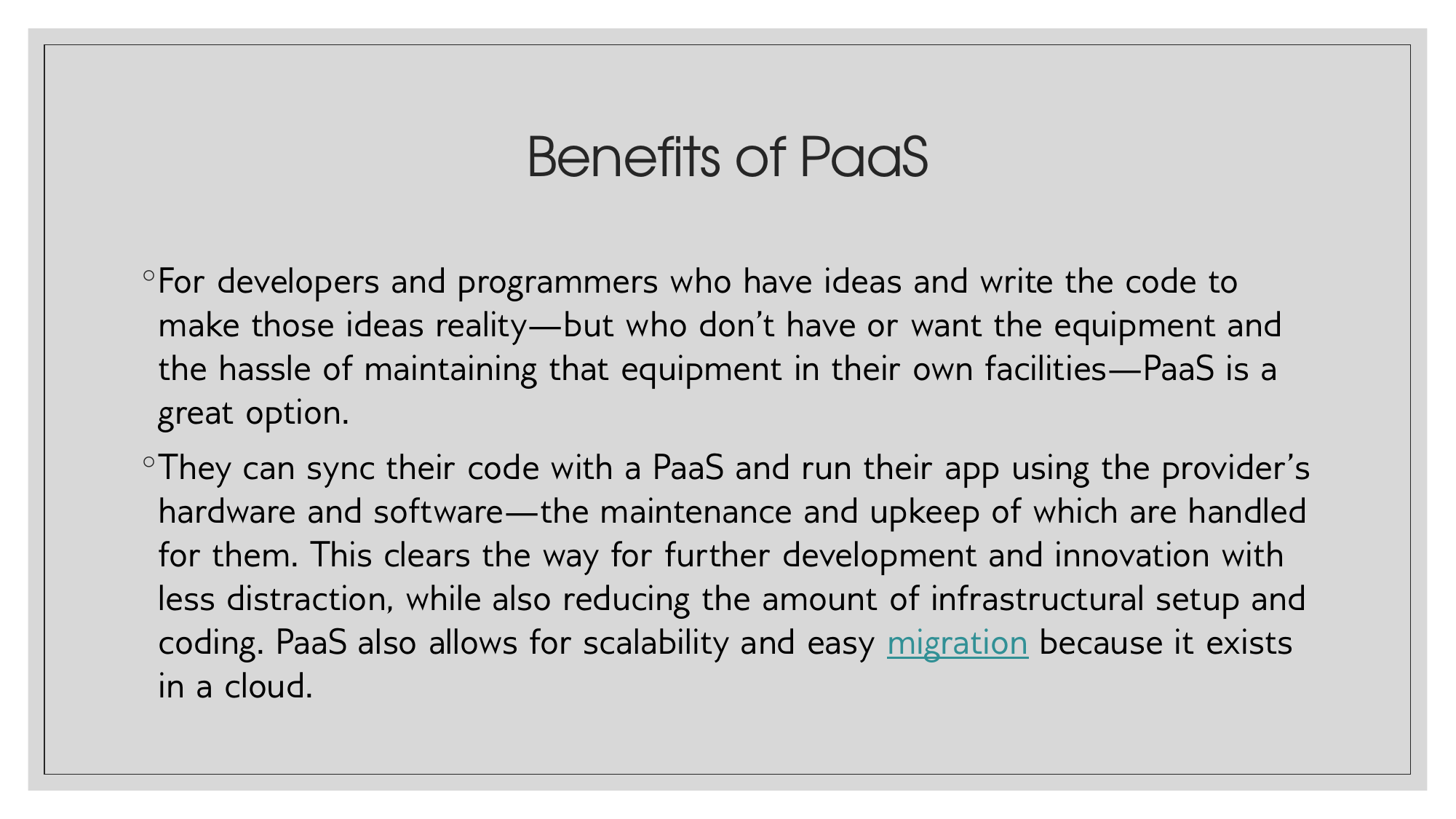

# Benefits of PaaS
For developers and programmers who have ideas and write the code to make those ideas reality—but who don’t have or want the equipment and the hassle of maintaining that equipment in their own facilities—PaaS is a great option.
They can sync their code with a PaaS and run their app using the provider’s hardware and software—the maintenance and upkeep of which are handled for them. This clears the way for further development and innovation with less distraction, while also reducing the amount of infrastructural setup and coding. PaaS also allows for scalability and easy migration because it exists in a cloud.